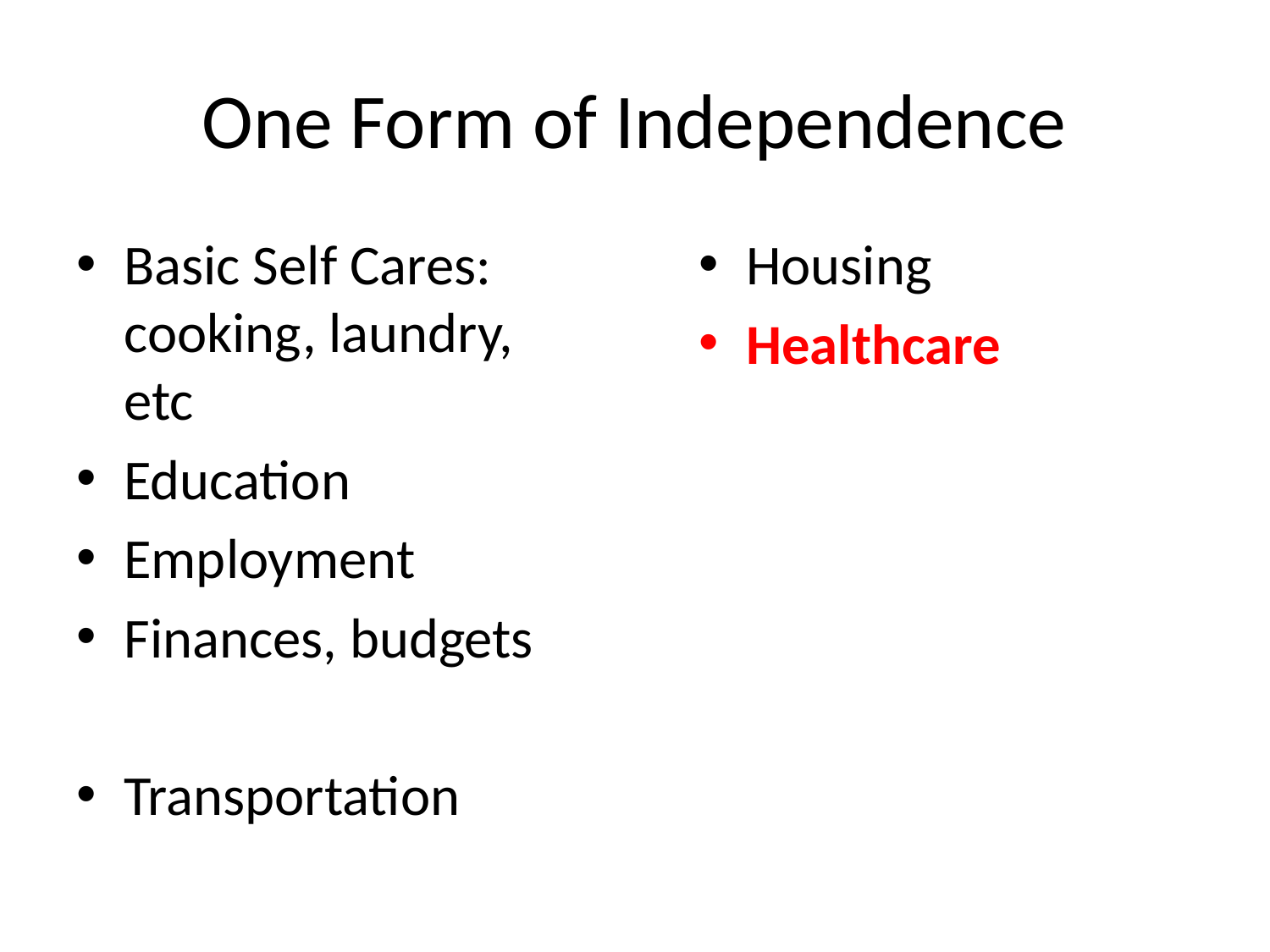

# One Form of Independence
Basic Self Cares: cooking, laundry, etc
Education
Employment
Finances, budgets

Transportation
Housing
Healthcare